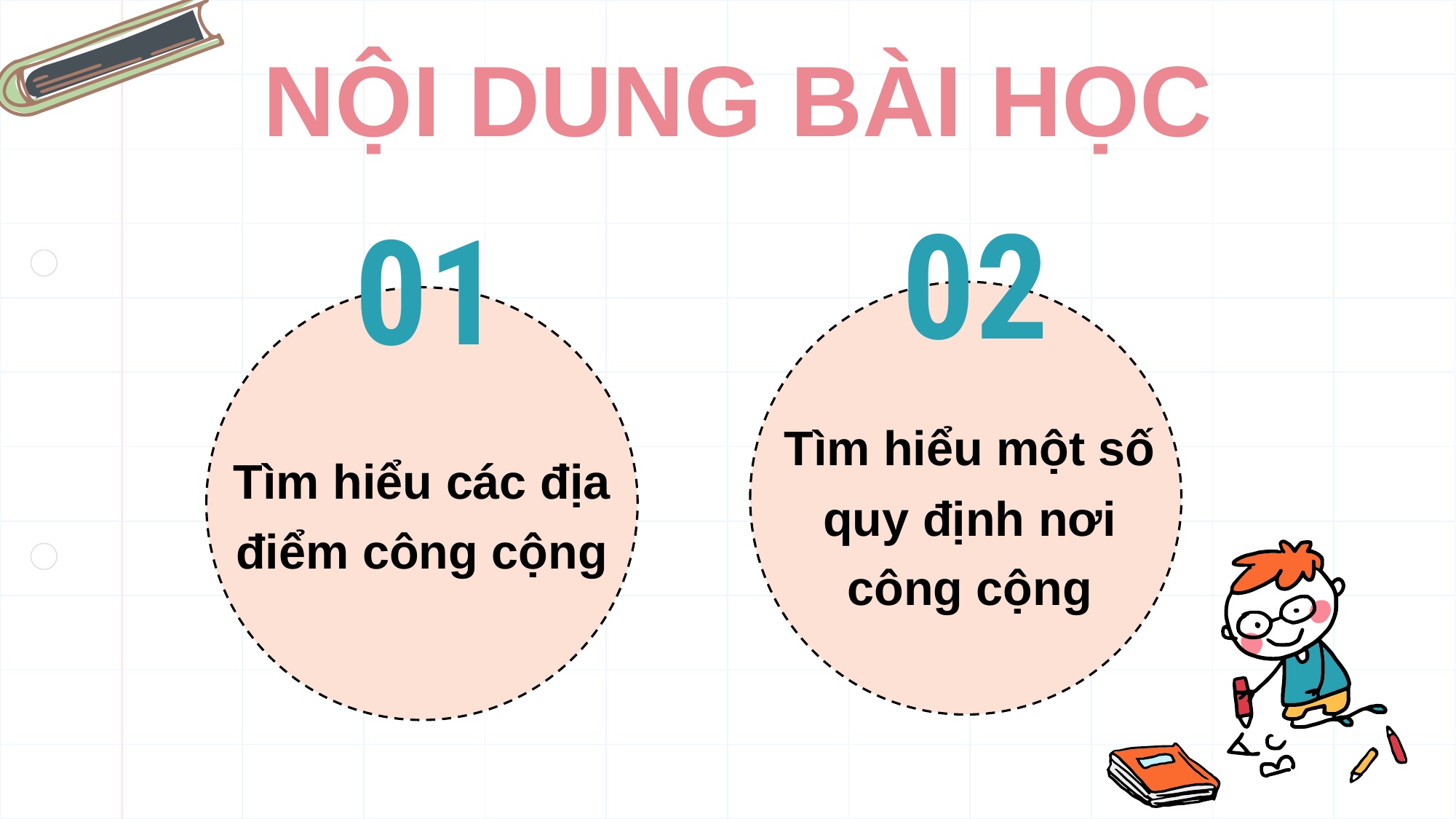

# NỘI DUNG BÀI HỌC
02
01

Tìm hiểu một số quy định nơi công cộng
Tìm hiểu các địa điểm công cộng